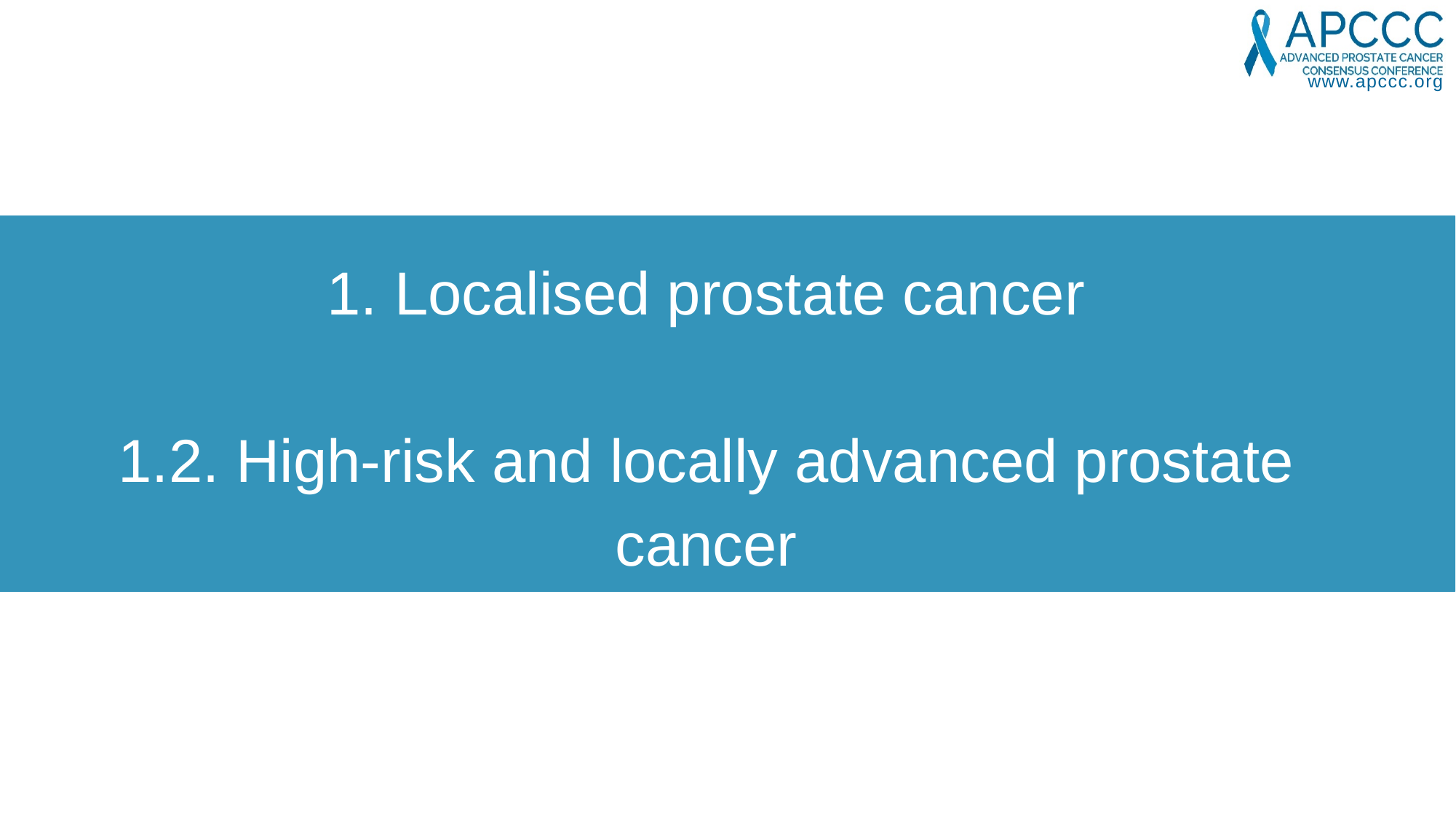

1. Localised prostate cancer

1.2. High-risk and locally advanced prostate cancer